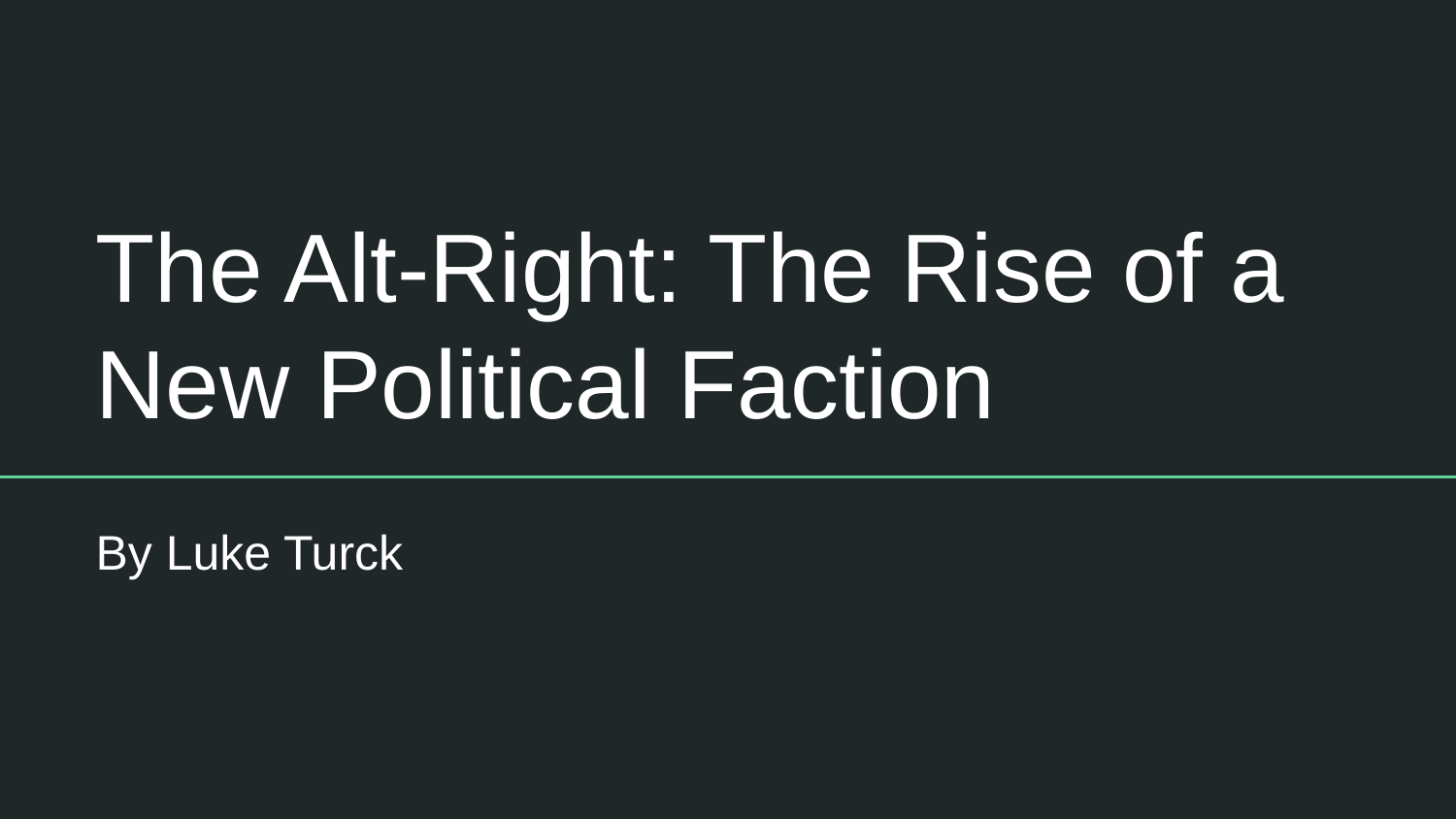

# The Alt-Right: The Rise of a New Political Faction
By Luke Turck